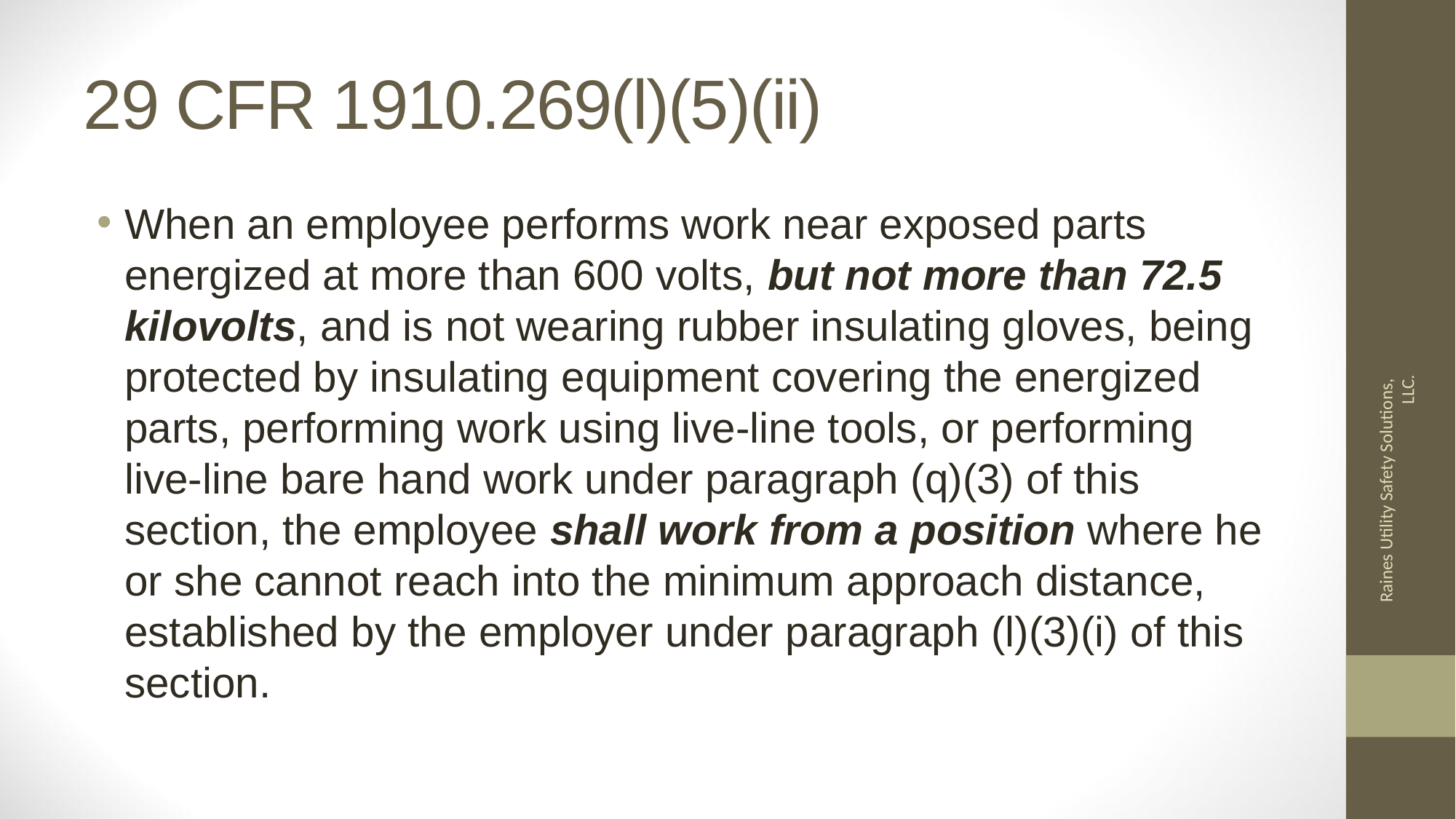

# 29 CFR 1910.269(l)(5)(ii)

When an employee performs work near exposed parts energized at more than 600 volts, but not more than 72.5 kilovolts, and is not wearing rubber insulating gloves, being protected by insulating equipment covering the energized parts, performing work using live-line tools, or performing live-line bare hand work under paragraph (q)(3) of this section, the employee shall work from a position where he or she cannot reach into the minimum approach distance, established by the employer under paragraph (l)(3)(i) of this section.

Raines Utility Safety Solutions,  LLC.